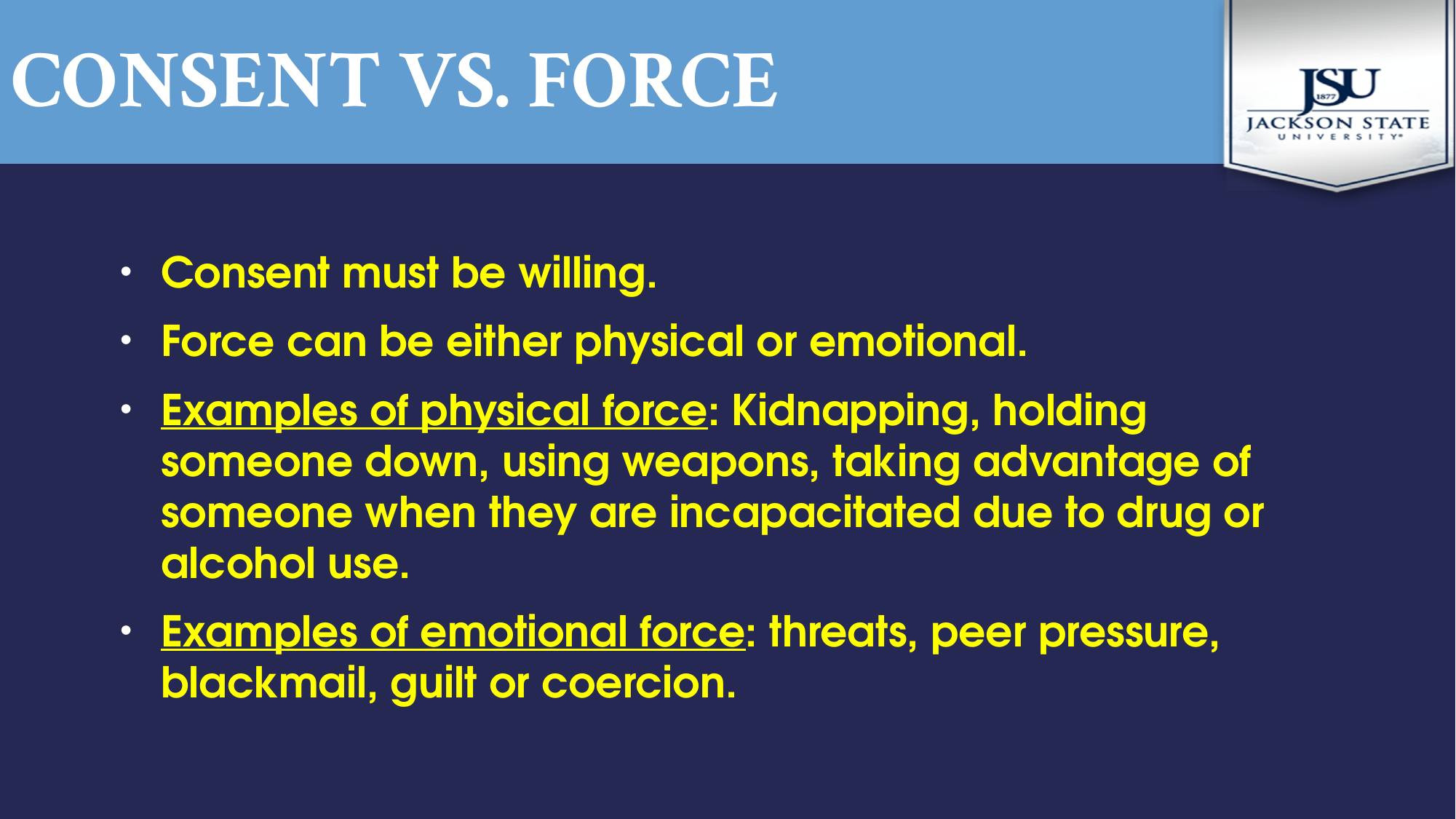

# Consent vs. force
Consent must be willing.
Force can be either physical or emotional.
Examples of physical force: Kidnapping, holding someone down, using weapons, taking advantage of someone when they are incapacitated due to drug or alcohol use.
Examples of emotional force: threats, peer pressure, blackmail, guilt or coercion.